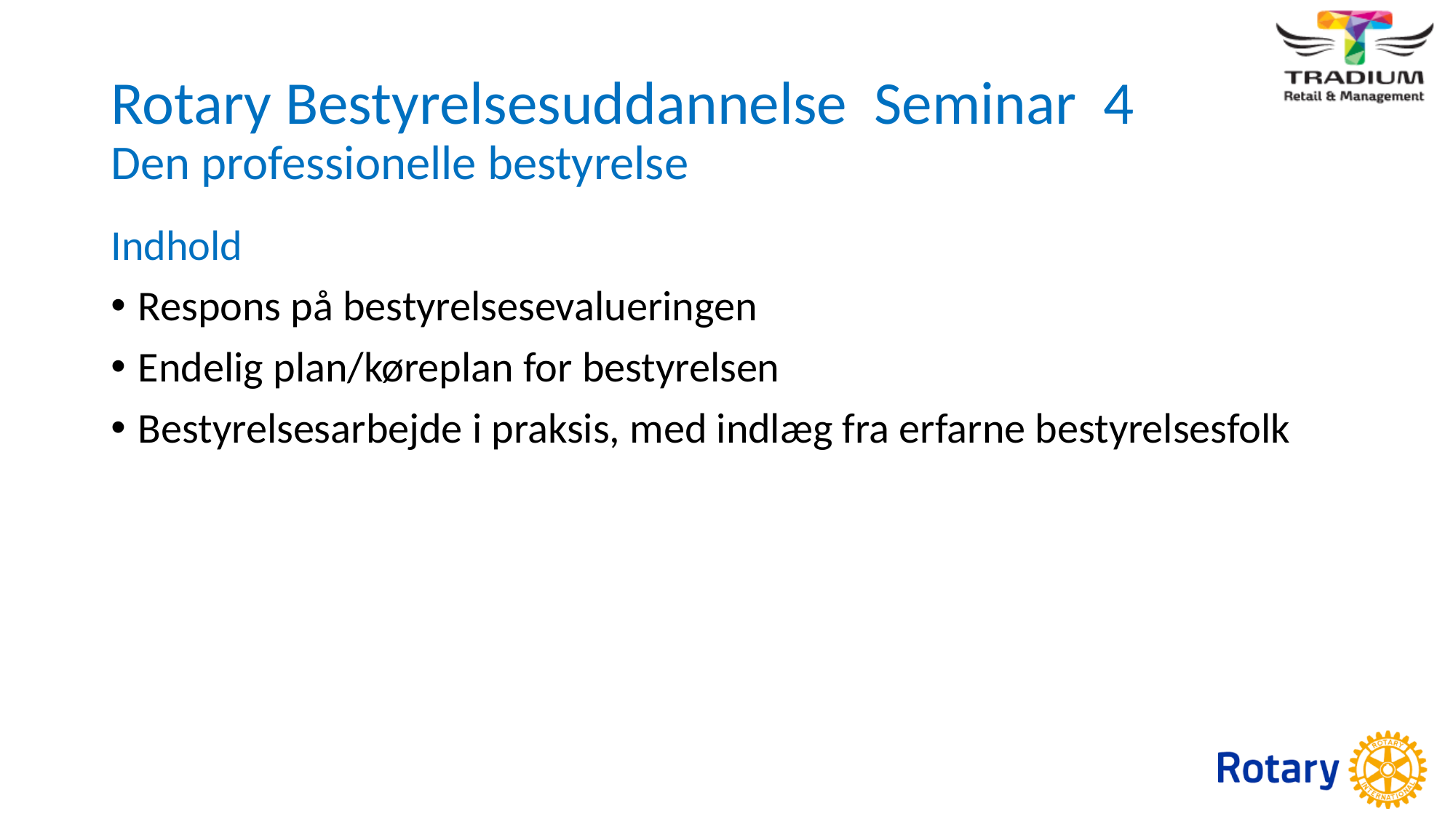

# Rotary Bestyrelsesuddannelse  Seminar  4 Den professionelle bestyrelse
Indhold
Respons på bestyrelsesevalueringen
Endelig plan/køreplan for bestyrelsen
Bestyrelsesarbejde i praksis, med indlæg fra erfarne bestyrelsesfolk